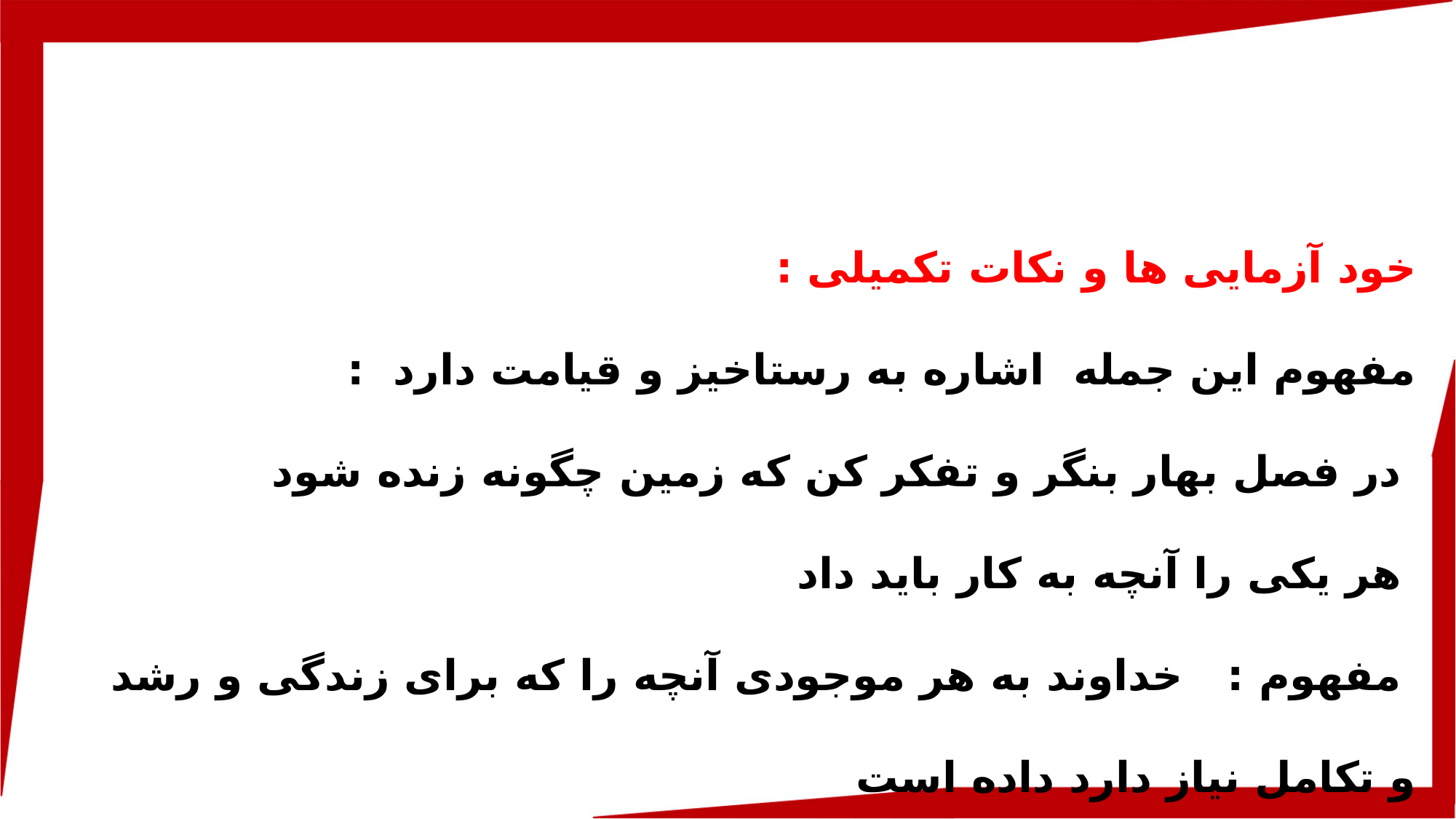

خود آزمایی ها و نکات تکمیلی :
مفهوم این جمله  اشاره به رستاخیز و قیامت دارد  :
 در فصل بهار بنگر و تفکر کن که زمین چگونه زنده شود
 هر یکی را آنچه به کار باید داد
 مفهوم :   خداوند به هر موجودی آنچه را که برای زندگی و رشد و تکامل نیاز دارد داده است